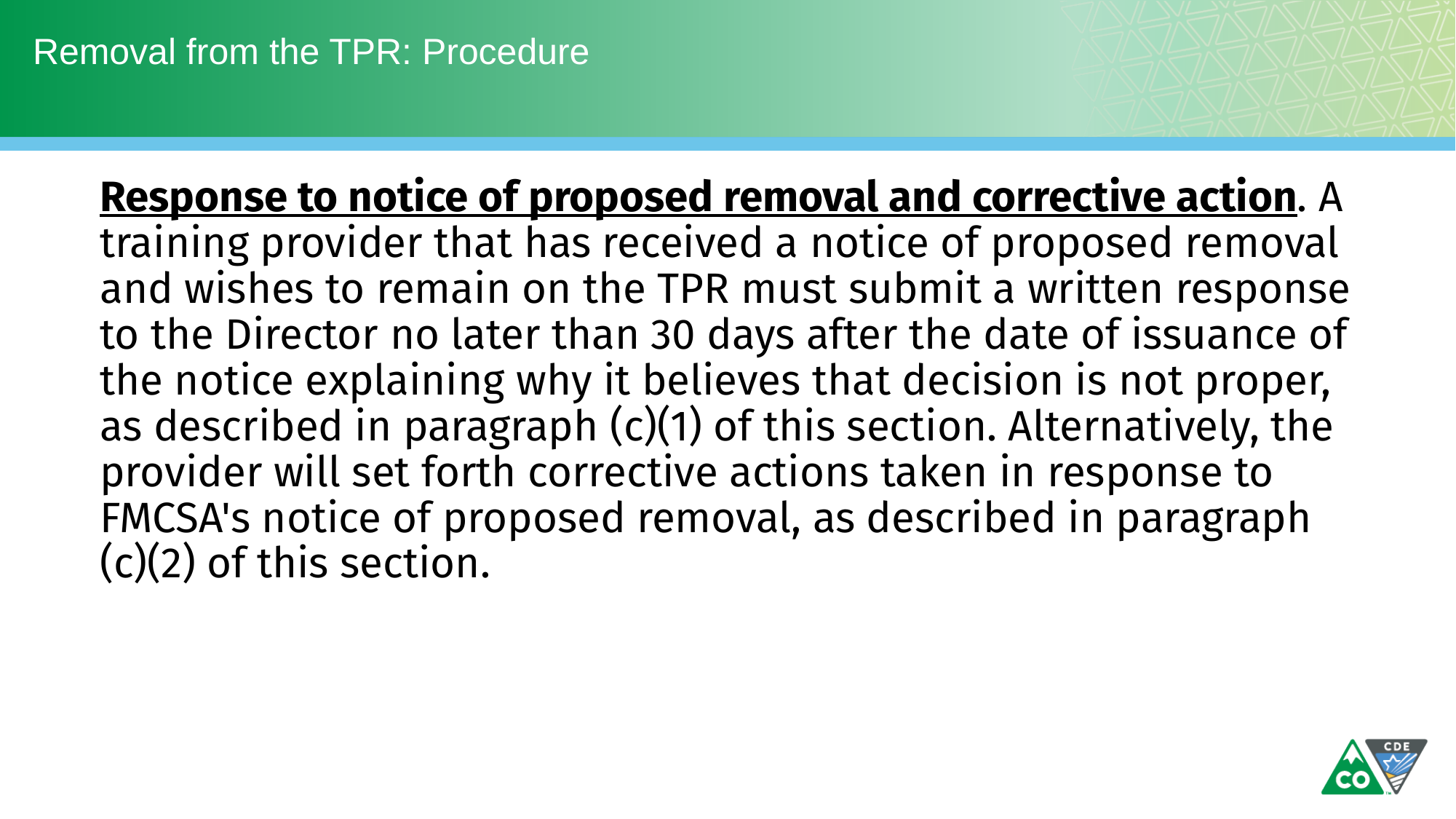

# Removal from the TPR: Procedure
Response to notice of proposed removal and corrective action. A training provider that has received a notice of proposed removal and wishes to remain on the TPR must submit a written response to the Director no later than 30 days after the date of issuance of the notice explaining why it believes that decision is not proper, as described in paragraph (c)(1) of this section. Alternatively, the provider will set forth corrective actions taken in response to FMCSA's notice of proposed removal, as described in paragraph (c)(2) of this section.